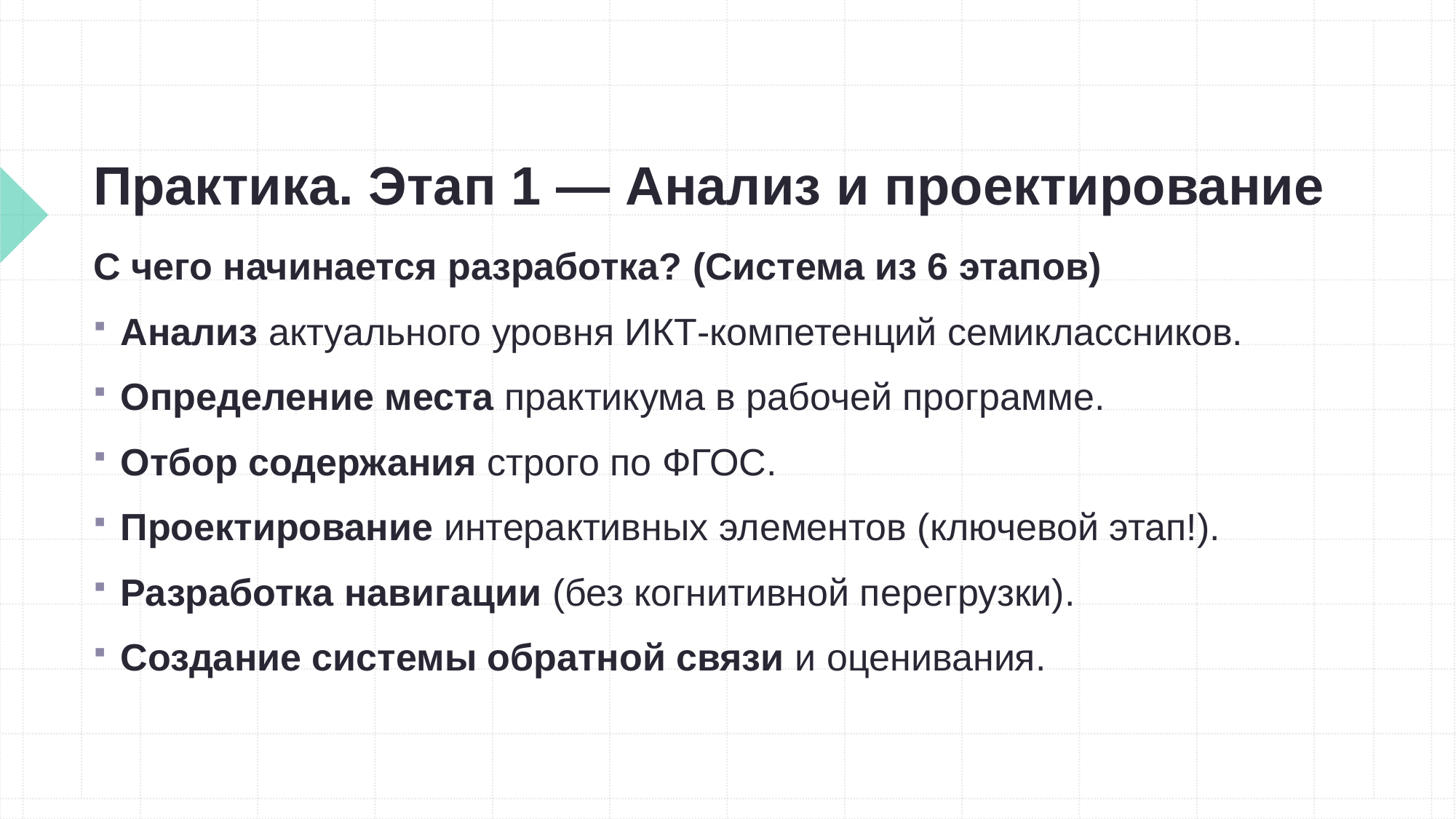

# Практика. Этап 1 — Анализ и проектирование
С чего начинается разработка? (Система из 6 этапов)
Анализ актуального уровня ИКТ-компетенций семиклассников.
Определение места практикума в рабочей программе.
Отбор содержания строго по ФГОС.
Проектирование интерактивных элементов (ключевой этап!).
Разработка навигации (без когнитивной перегрузки).
Создание системы обратной связи и оценивания.